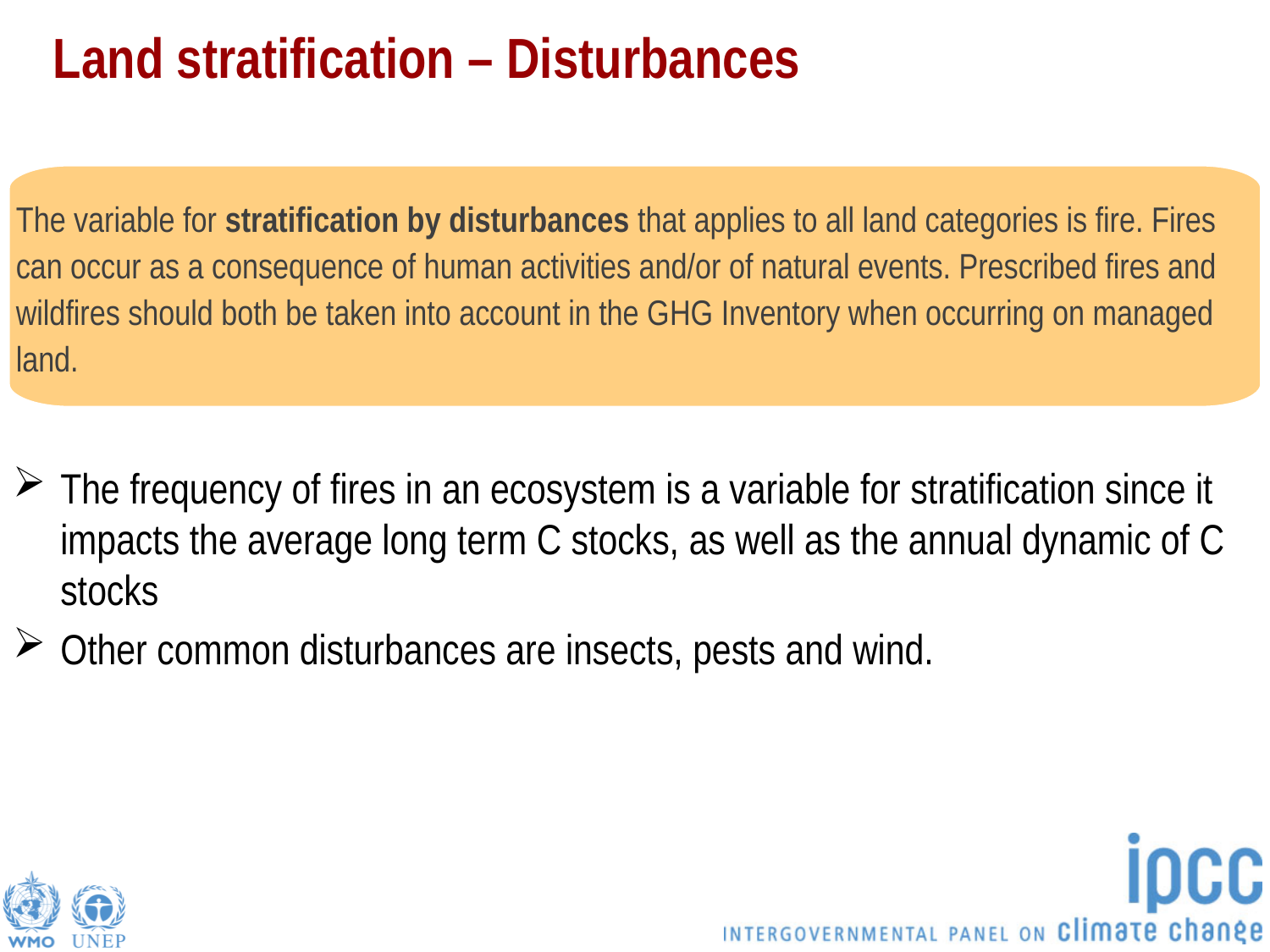

# Land stratification – Disturbances

The frequency of fires in an ecosystem is a variable for stratification since it impacts the average long term C stocks, as well as the annual dynamic of C stocks
Other common disturbances are insects, pests and wind.

The variable for stratification by disturbances that applies to all land categories is fire. Fires can occur as a consequence of human activities and/or of natural events. Prescribed fires and wildfires should both be taken into account in the GHG Inventory when occurring on managed land.